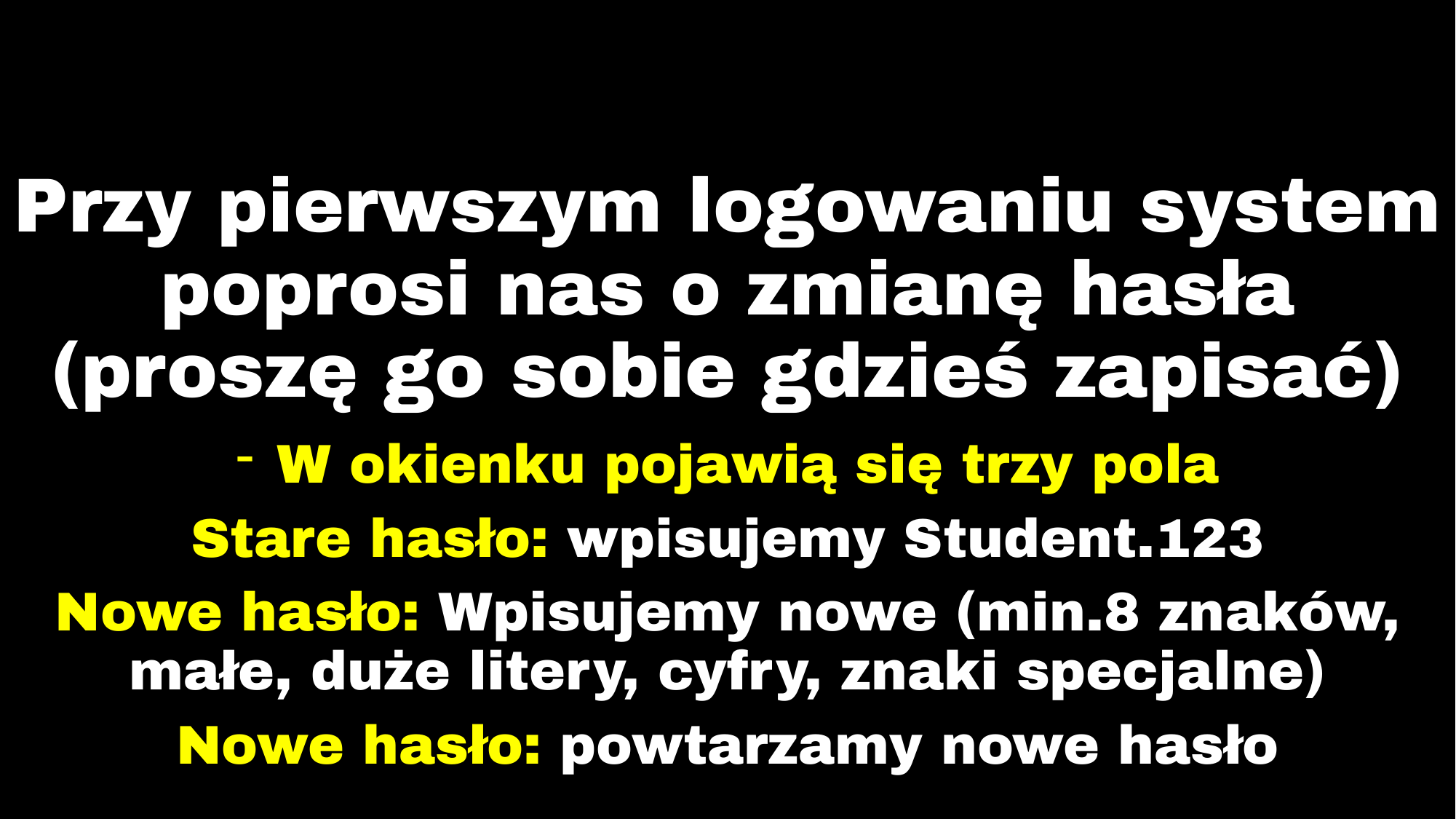

# Przy pierwszym logowaniu system poprosi nas o zmianę hasła (proszę go sobie gdzieś zapisać)
W okienku pojawią się trzy pola
Stare hasło: wpisujemy Student.123
Nowe hasło: Wpisujemy nowe (min.8 znaków, małe, duże litery, cyfry, znaki specjalne)
Nowe hasło: powtarzamy nowe hasło